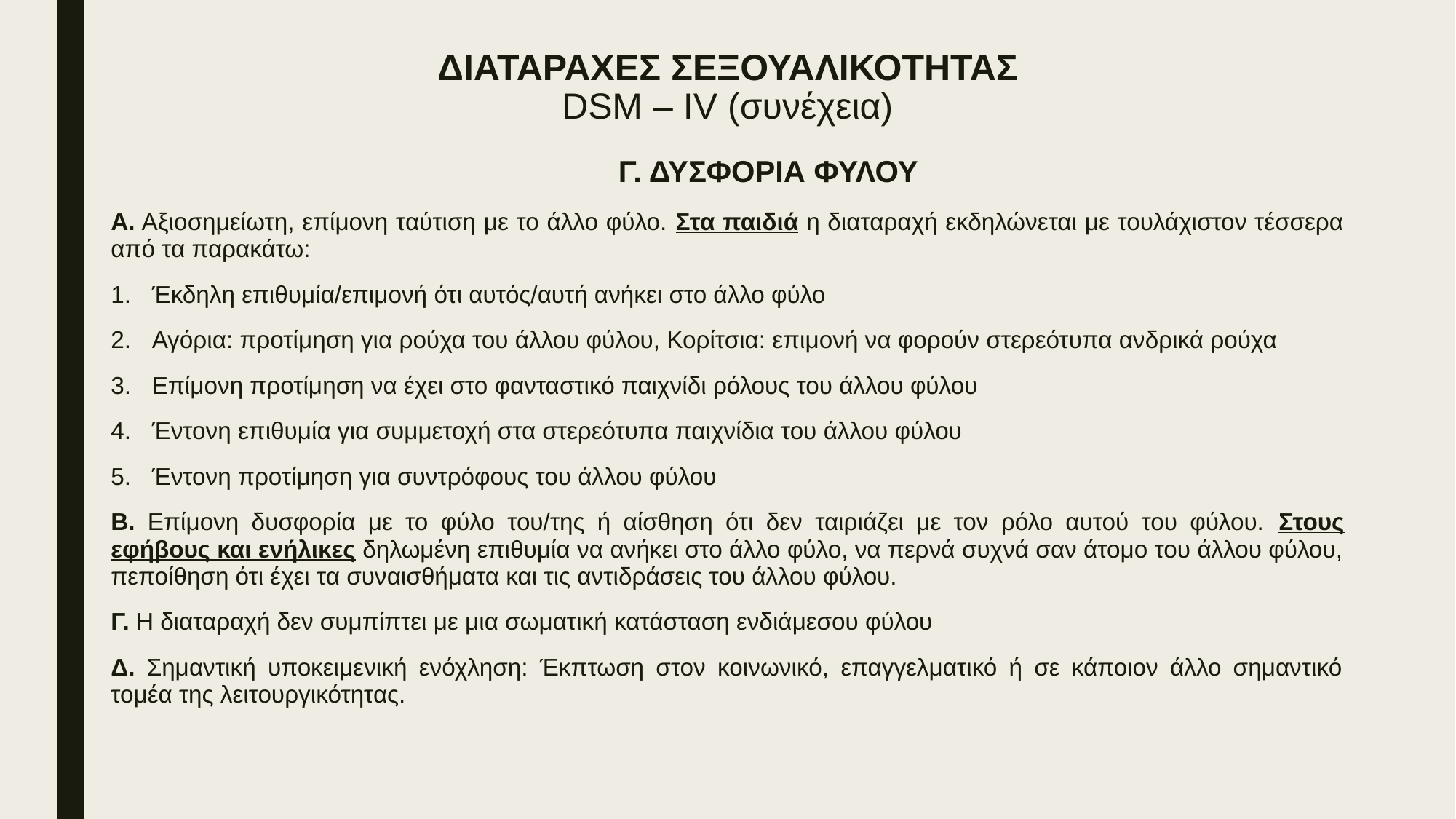

# ΔΙΑΤΑΡΑΧΕΣ ΣΕΞΟΥΑΛΙΚΟΤΗΤΑΣ DSM – IV (συνέχεια)
Γ. ΔΥΣΦΟΡΙΑ ΦΥΛΟΥ
Α. Αξιοσημείωτη, επίμονη ταύτιση με το άλλο φύλο. Στα παιδιά η διαταραχή εκδηλώνεται με τουλάχιστον τέσσερα από τα παρακάτω:
Έκδηλη επιθυμία/επιμονή ότι αυτός/αυτή ανήκει στο άλλο φύλο
Αγόρια: προτίμηση για ρούχα του άλλου φύλου, Κορίτσια: επιμονή να φορούν στερεότυπα ανδρικά ρούχα
Επίμονη προτίμηση να έχει στο φανταστικό παιχνίδι ρόλους του άλλου φύλου
Έντονη επιθυμία για συμμετοχή στα στερεότυπα παιχνίδια του άλλου φύλου
Έντονη προτίμηση για συντρόφους του άλλου φύλου
Β. Επίμονη δυσφορία με το φύλο του/της ή αίσθηση ότι δεν ταιριάζει με τον ρόλο αυτού του φύλου. Στους εφήβους και ενήλικες δηλωμένη επιθυμία να ανήκει στο άλλο φύλο, να περνά συχνά σαν άτομο του άλλου φύλου, πεποίθηση ότι έχει τα συναισθήματα και τις αντιδράσεις του άλλου φύλου.
Γ. Η διαταραχή δεν συμπίπτει με μια σωματική κατάσταση ενδιάμεσου φύλου
Δ. Σημαντική υποκειμενική ενόχληση: Έκπτωση στον κοινωνικό, επαγγελματικό ή σε κάποιον άλλο σημαντικό τομέα της λειτουργικότητας.